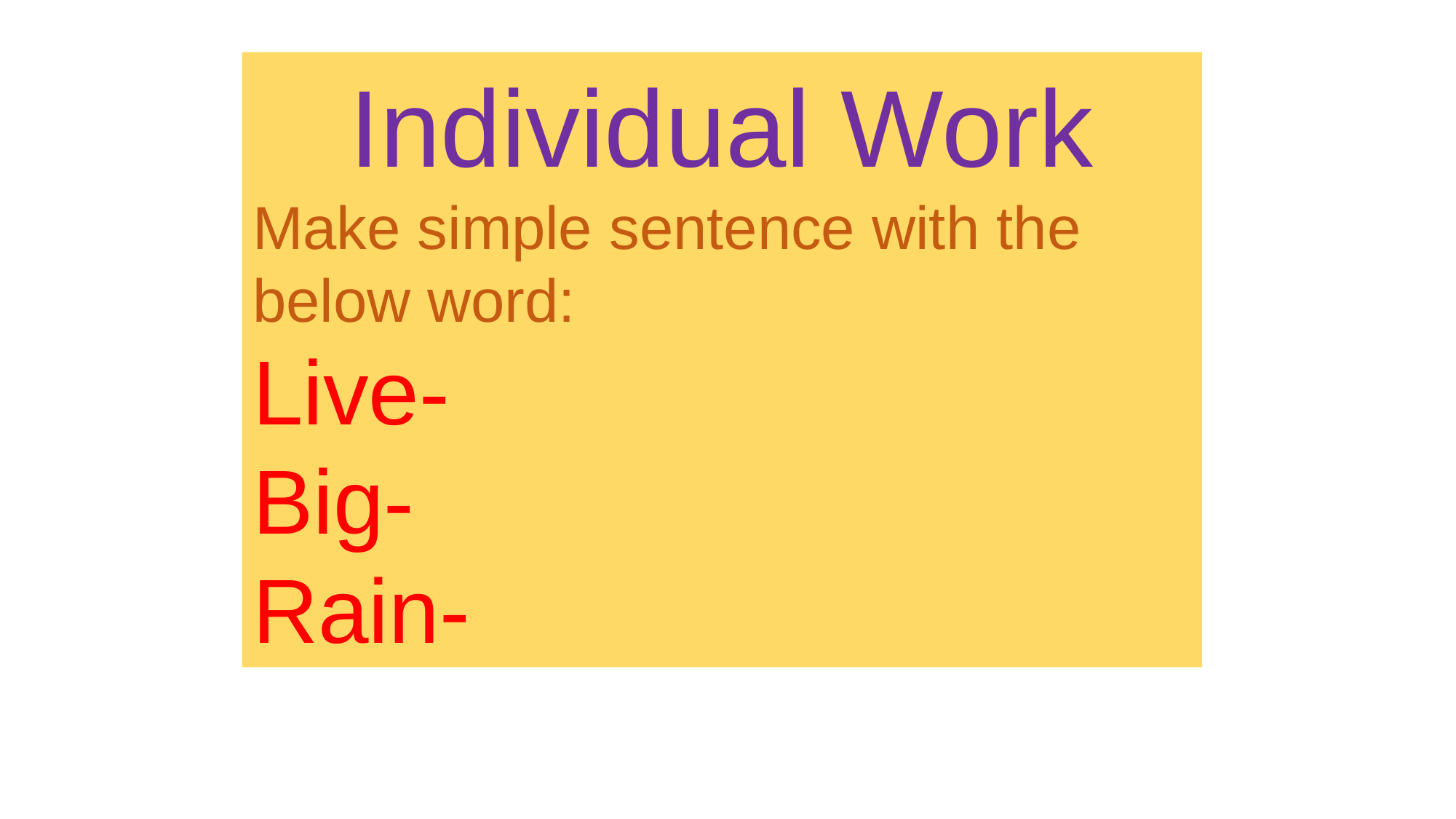

Individual Work
Make simple sentence with the below word:
Live-
Big-
Rain-